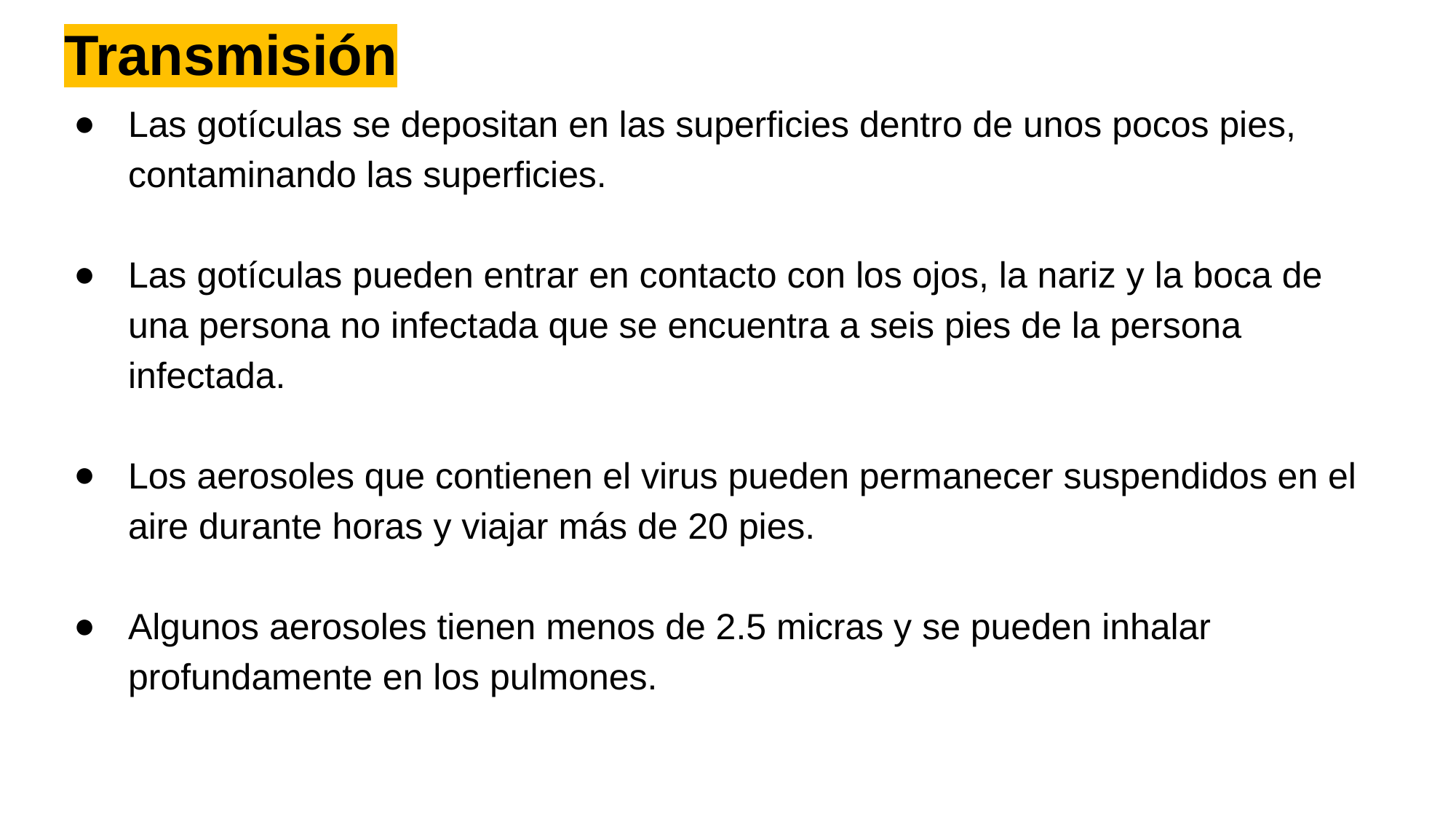

# Transmisión
Las gotículas se depositan en las superficies dentro de unos pocos pies, contaminando las superficies.

Las gotículas pueden entrar en contacto con los ojos, la nariz y la boca de una persona no infectada que se encuentra a seis pies de la persona infectada.

Los aerosoles que contienen el virus pueden permanecer suspendidos en el aire durante horas y viajar más de 20 pies.

Algunos aerosoles tienen menos de 2.5 micras y se pueden inhalar profundamente en los pulmones.